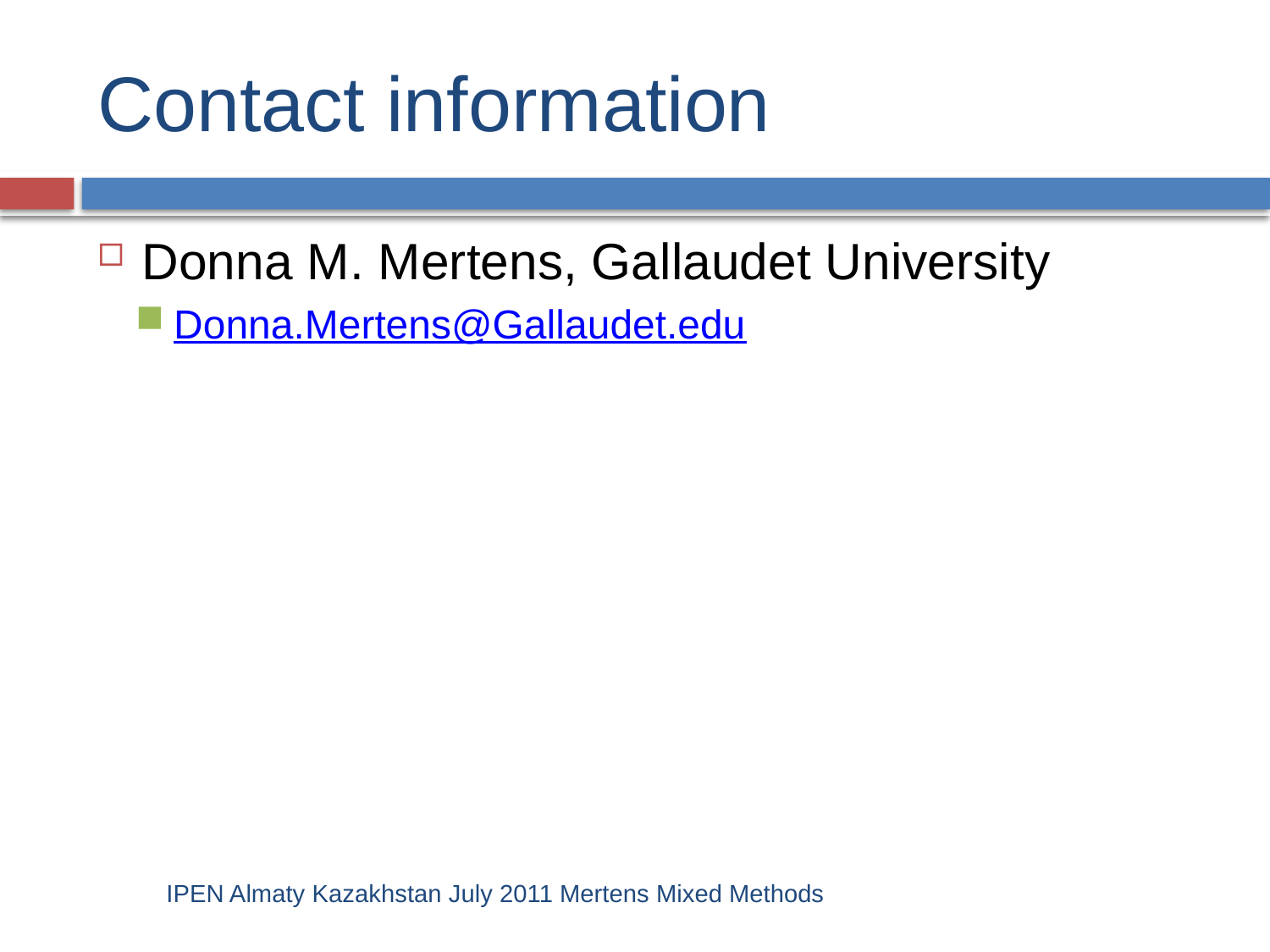

# Contact information
Donna M. Mertens, Gallaudet University
Donna.Mertens@Gallaudet.edu

IPEN Almaty Kazakhstan July 2011 Mertens Mixed Methods